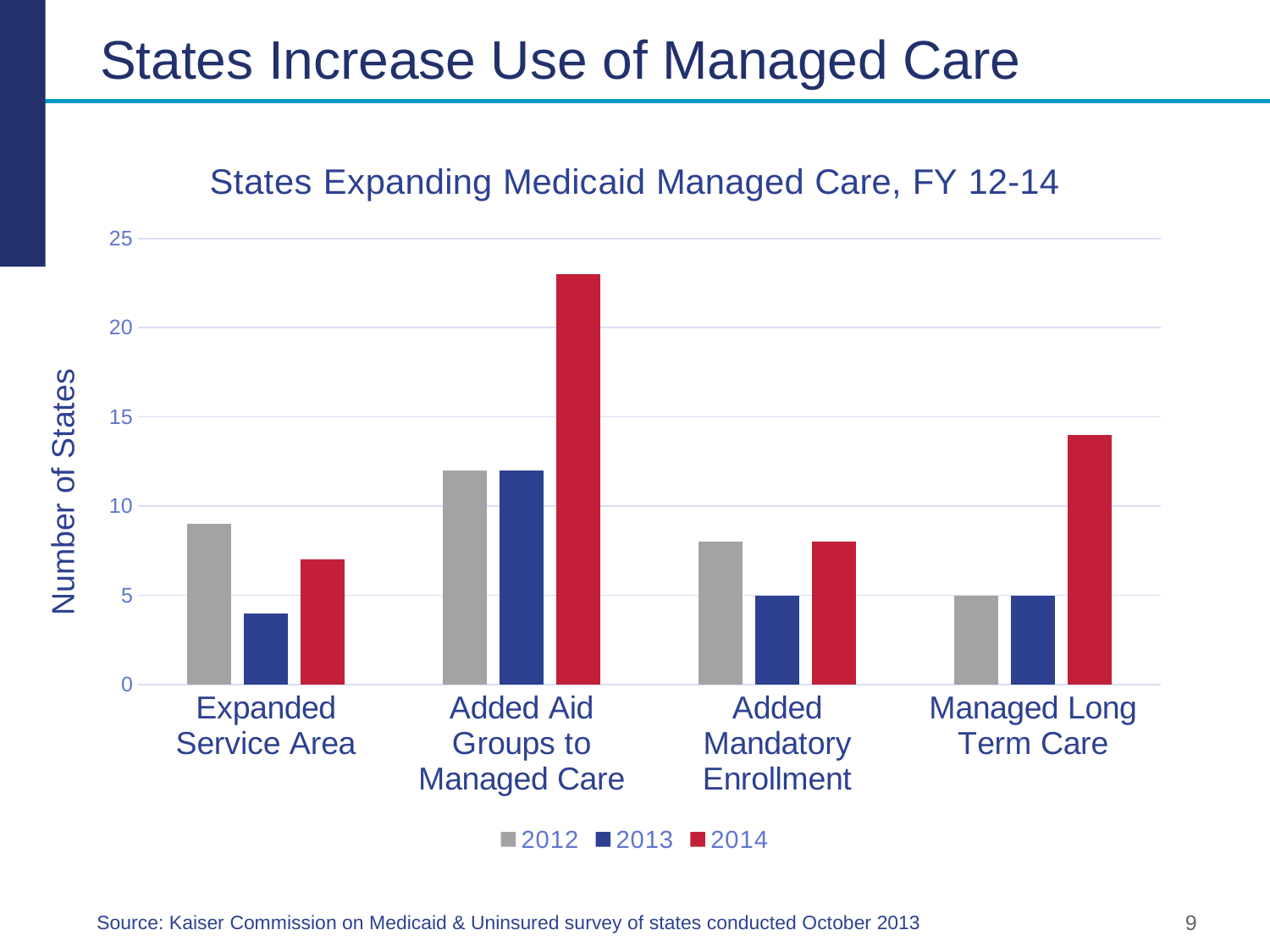

# States Increase Use of Managed Care

### Chart: States Expanding Medicaid Managed Care, FY 12-14

| Category | 2012 | 2013 | 2014 |
|---|---|---|---|
| Expanded Service Area | 9.0 | 4.0 | 7.0 |
| Added Aid Groups to Managed Care | 12.0 | 12.0 | 23.0 |
| Added Mandatory Enrollment | 8.0 | 5.0 | 8.0 |
| Managed Long Term Care | 5.0 | 5.0 | 14.0 |
Number of States
Source: Kaiser Commission on Medicaid & Uninsured survey of states conducted October 2013